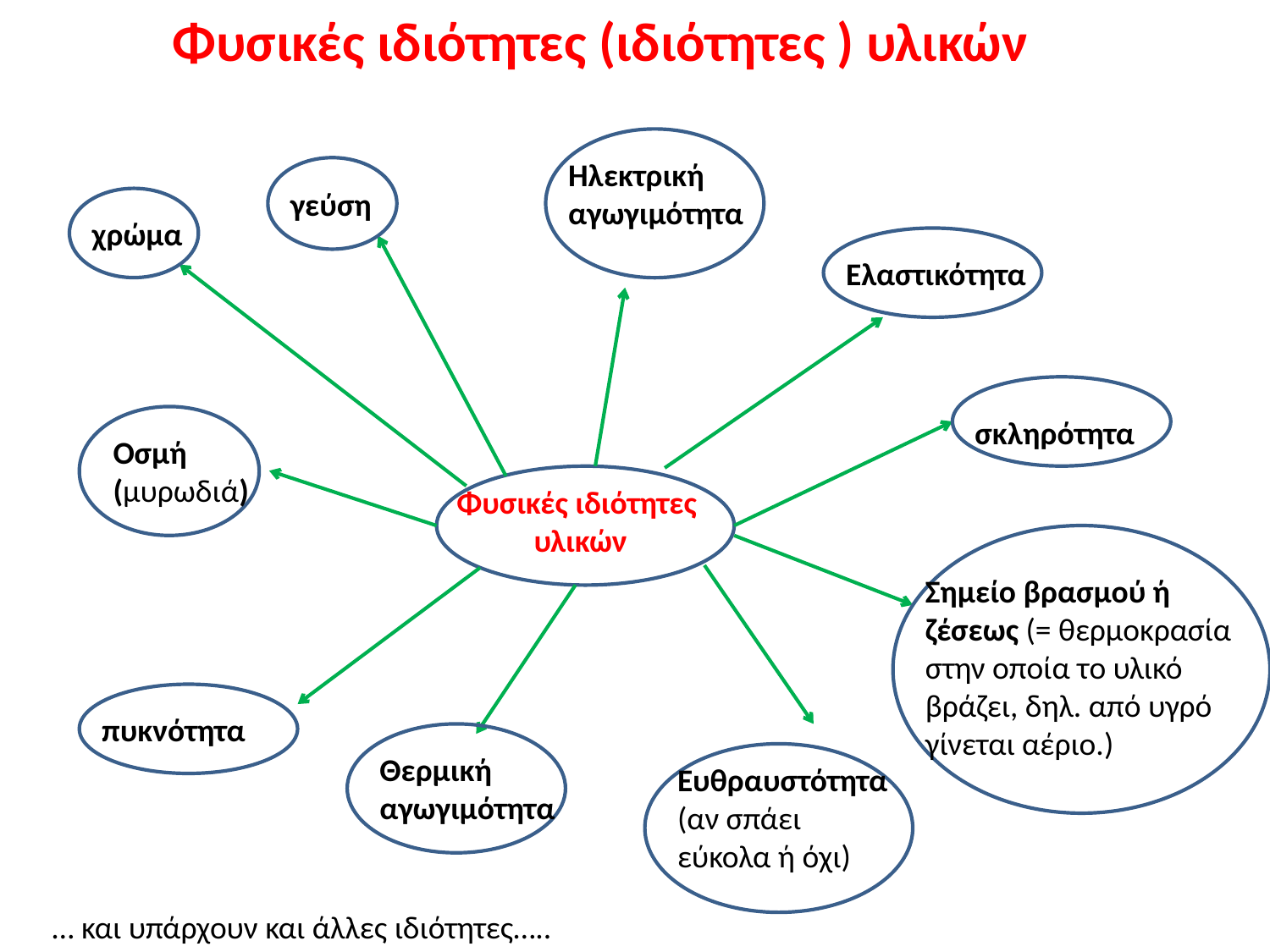

Φυσικές ιδιότητες (ιδιότητες ) υλικών

Ηλεκτρική  αγωγιμότητα

γεύση

χρώμα

Ελαστικότητα

σκληρότητα
Οσμή (μυρωδιά)

Φυσικές ιδιότητες  υλικών

Σημείο βρασμού ή ζέσεως (= θερμοκρασία στην οποία το υλικό βράζει, δηλ. από υγρό γίνεται αέριο.)

πυκνότητα

Θερμική αγωγιμότητα

Ευθραυστότητα (αν σπάει εύκολα ή όχι)
… και υπάρχουν και άλλες ιδιότητες…..